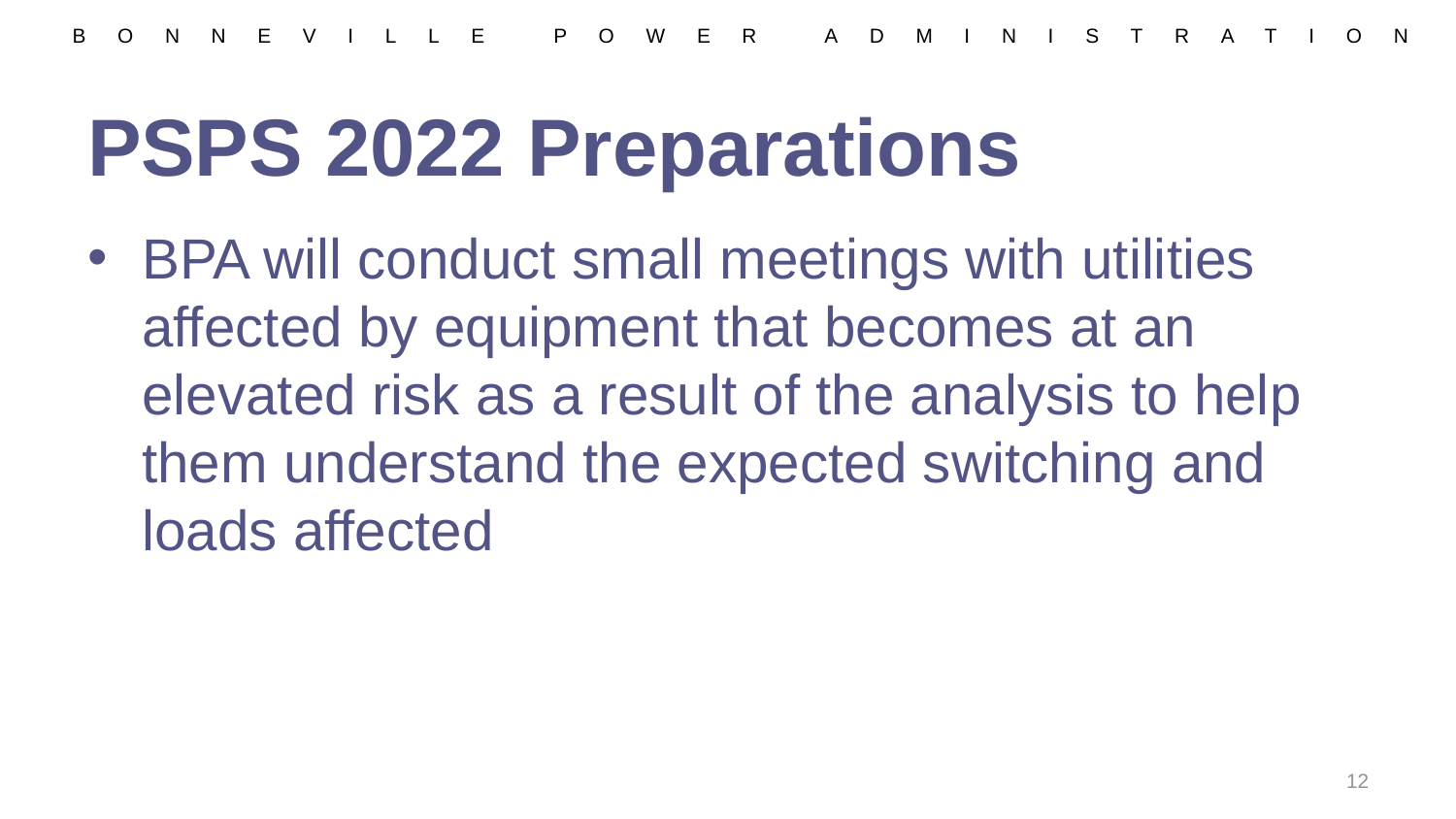

# PSPS 2022 Preparations
BPA will conduct small meetings with utilities affected by equipment that becomes at an elevated risk as a result of the analysis to help them understand the expected switching and loads affected
12